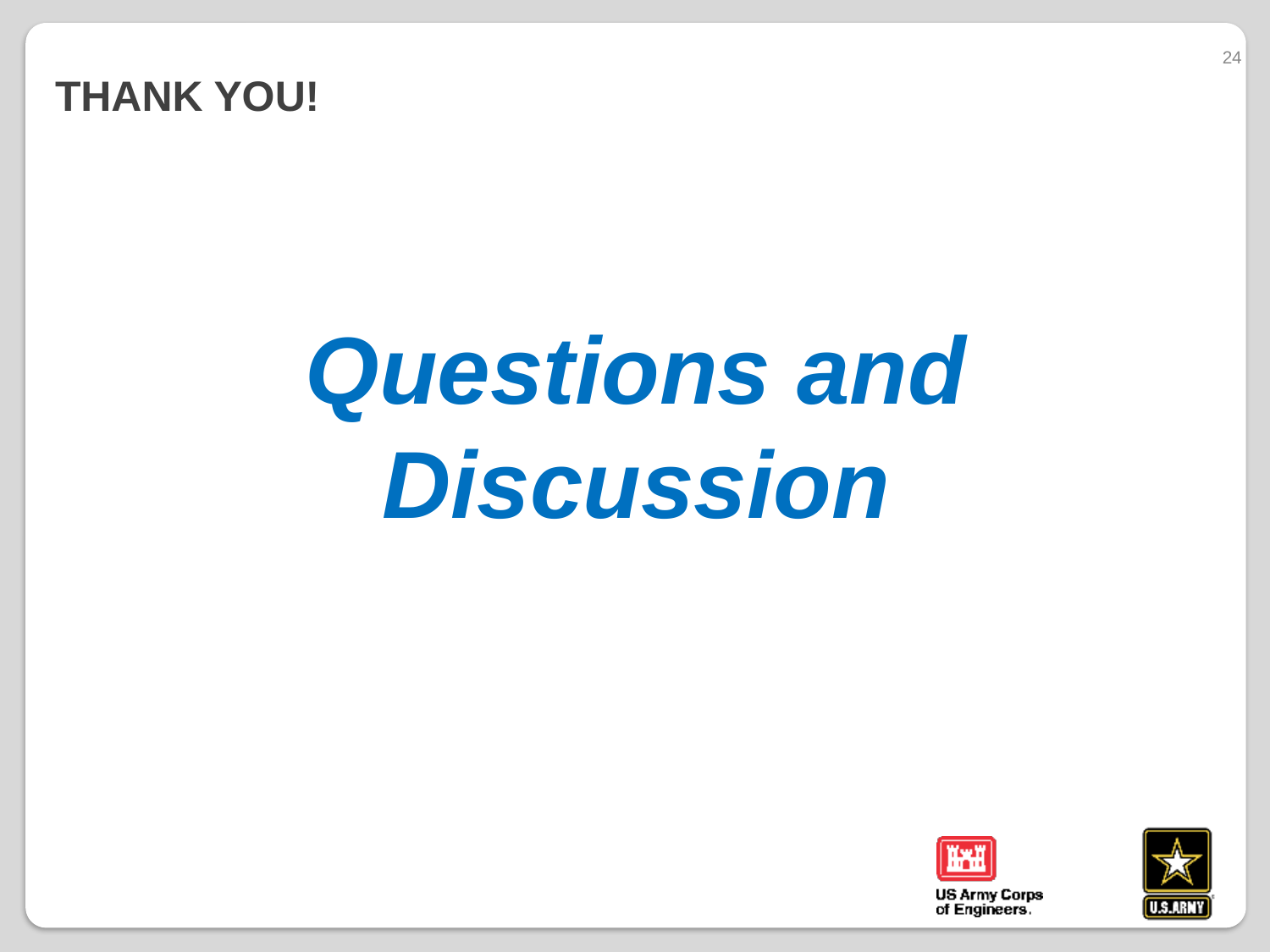

24
# Thank you!

Questions and Discussion